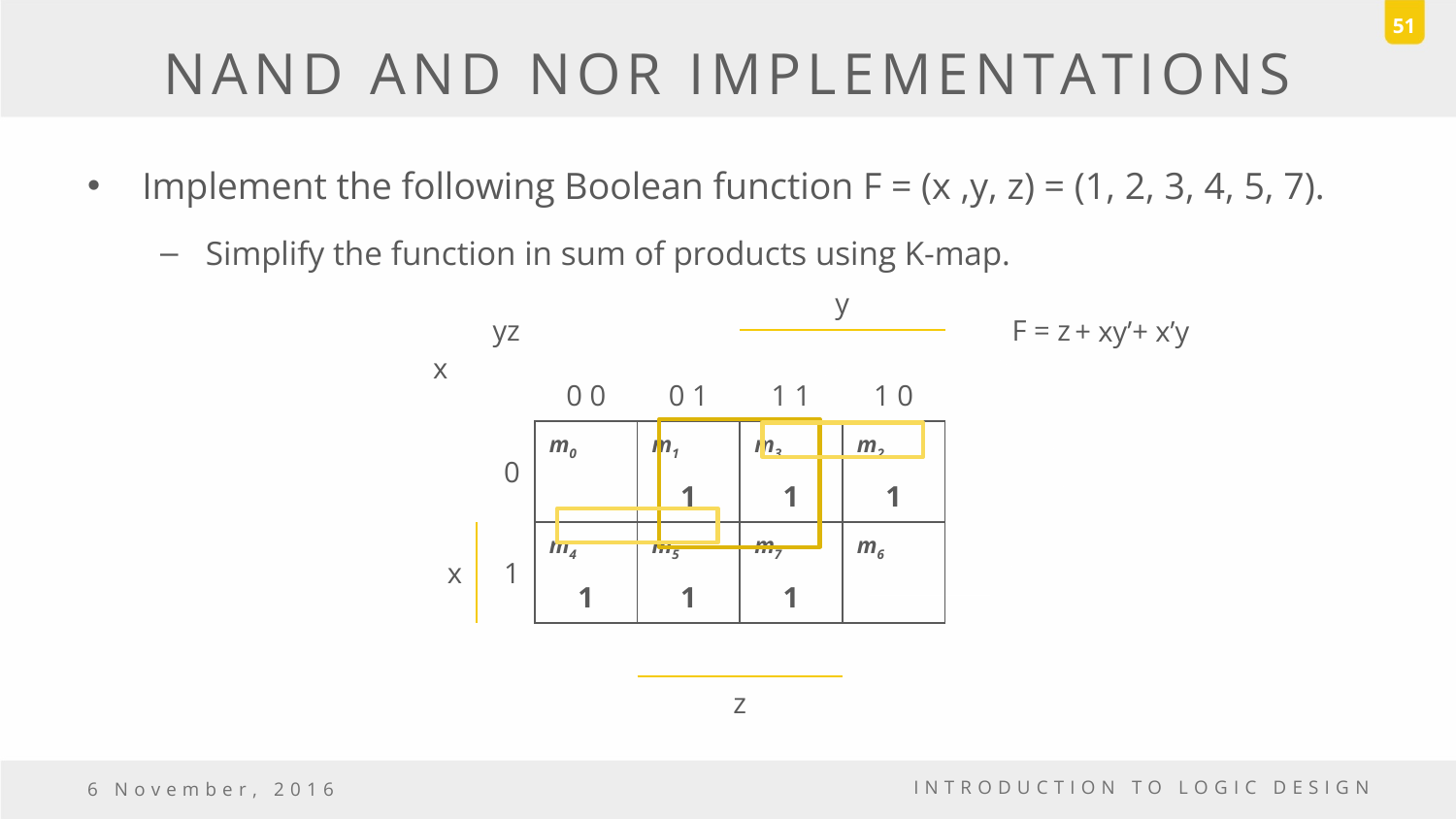

51
# NAND AND NOR IMPLEMENTATIONS
Implement the following Boolean function F = (x ,y, z) = (1, 2, 3, 4, 5, 7).
Simplify the function in sum of products using K-map.
| yz x |  |  |  | y |  |
| --- | --- | --- | --- | --- | --- |
|  |  | 0 0 | 0 1 | 1 1 | 1 0 |
|  | 0 | m0 | m1 | m3 | m2 |
|  |  |  | 1 | 1 | 1 |
| x | 1 | m4 | m5 | m7 | m6 |
|  |  | 1 | 1 | 1 |  |
|  |  |  |  |  |  |
|  |  |  | z |  |  |
F = z
+ xy’
+ x’y

6 November, 2016
INTRODUCTION TO LOGIC DESIGN